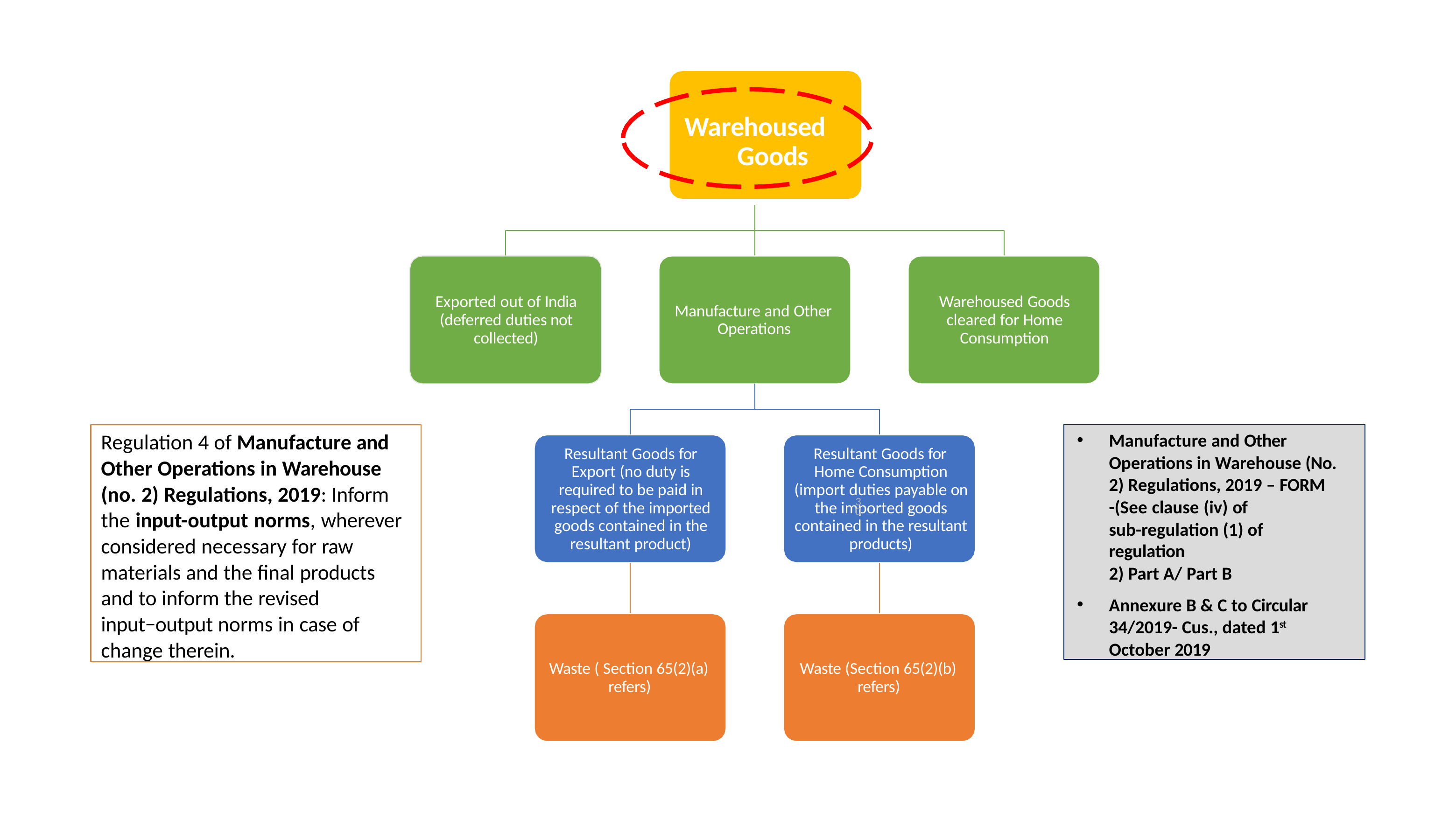

# Warehoused Goods

Exported out of India (deferred duties not collected)
Warehoused Goods cleared for Home Consumption
Manufacture and Other Operations

Regulation 4 of Manufacture and Other Operations in Warehouse (no. 2) Regulations, 2019: Inform the input-output norms, wherever considered necessary for raw materials and the final products and to inform the revised input−output norms in case of change therein.
Manufacture and Other Operations in Warehouse (No. 2) Regulations, 2019 – FORM
-(See clause (iv) of
sub-regulation (1) of regulation
2) Part A/ Part B
Annexure B & C to Circular 34/2019- Cus., dated 1st October 2019
Resultant Goods for Export (no duty is required to be paid in respect of the imported goods contained in the resultant product)
Resultant Goods for Home Consumption (import duties payable on the imported goods contained in the resultant products)
30

Waste ( Section 65(2)(a) refers)
Waste (Section 65(2)(b) refers)